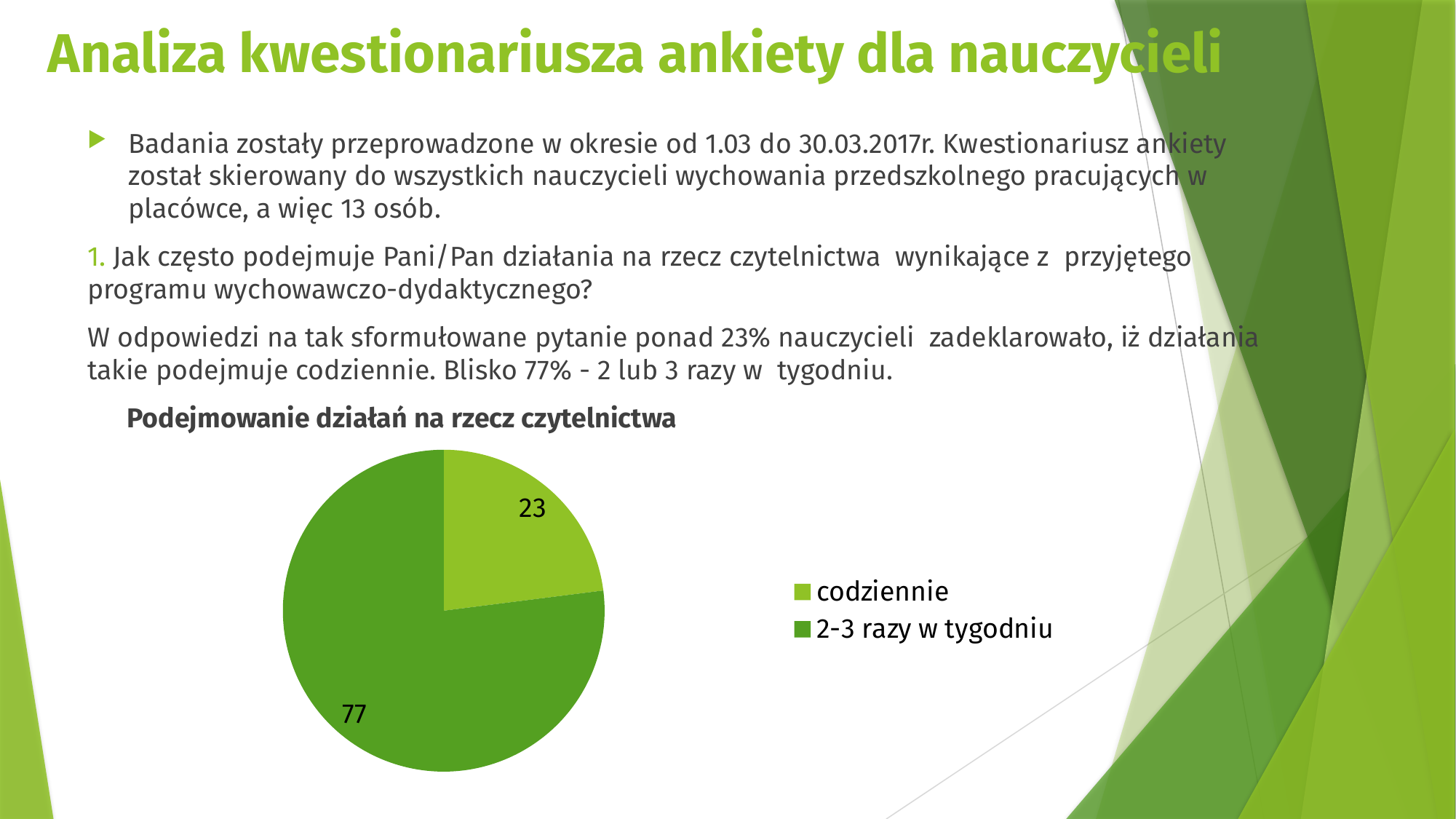

# Analiza kwestionariusza ankiety dla nauczycieli
Badania zostały przeprowadzone w okresie od 1.03 do 30.03.2017r. Kwestionariusz ankiety został skierowany do wszystkich nauczycieli wychowania przedszkolnego pracujących w placówce, a więc 13 osób.
1. Jak często podejmuje Pani/Pan działania na rzecz czytelnictwa  wynikające z  przyjętego programu wychowawczo-dydaktycznego?
W odpowiedzi na tak sformułowane pytanie ponad 23% nauczycieli  zadeklarowało, iż działania takie podejmuje codziennie. Blisko 77% - 2 lub 3 razy w  tygodniu.
      Podejmowanie działań na rzecz czytelnictwa

### Chart

| Category | Działania na rzecz czytelnictwa |
|---|---|
| codziennie | 23.0 |
| 2-3 razy w tygodniu | 77.0 |